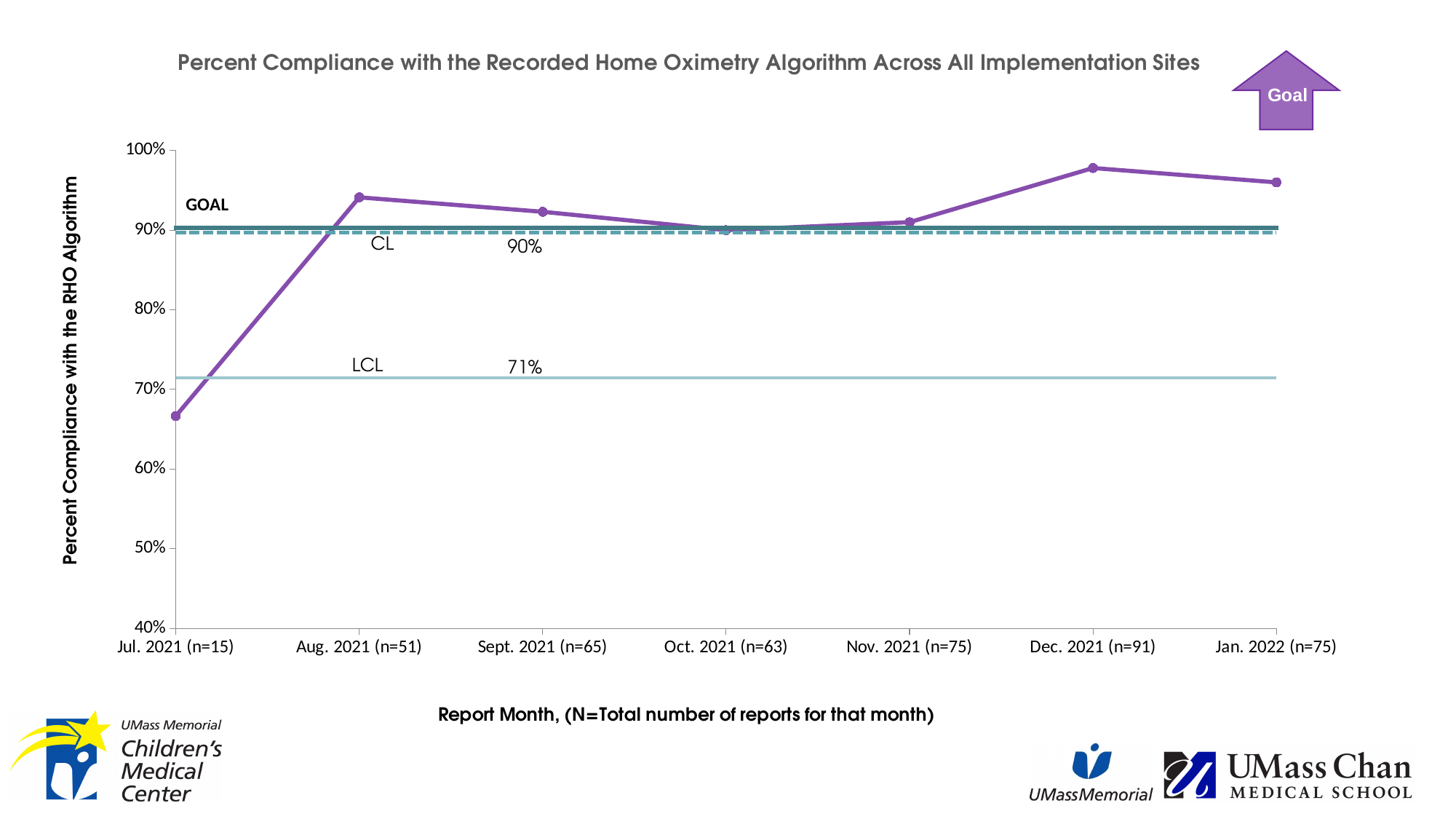

### Chart: Percent Compliance with the Recorded Home Oximetry Algorithm Across All Implementation Sites

| Category | Percent Compliance | UCL |  +2 Sigma |  +1 Sigma | Average |  -1 Sigma |  -2 Sigma | LCL |
|---|---|---|---|---|---|---|---|---|
| Jul. 2021 (n=15) | 0.6666666666666667 | 1.079525455310329 | 1.0186808767951625 | 0.9578362982799957 | 0.8969917197648289 | 0.8361471412496622 | 0.7753025627344955 | 0.7144579842193287 |
| Aug. 2021 (n=51) | 0.9411764705882353 | 1.079525455310329 | 1.0186808767951625 | 0.9578362982799957 | 0.8969917197648289 | 0.8361471412496622 | 0.7753025627344955 | 0.7144579842193287 |
| Sept. 2021 (n=65) | 0.9230769230769231 | 1.079525455310329 | 1.0186808767951625 | 0.9578362982799957 | 0.8969917197648289 | 0.8361471412496622 | 0.7753025627344955 | 0.7144579842193287 |
| Oct. 2021 (n=63) | 0.9 | 1.079525455310329 | 1.0186808767951625 | 0.9578362982799957 | 0.8969917197648289 | 0.8361471412496622 | 0.7753025627344955 | 0.7144579842193287 |
| Nov. 2021 (n=75) | 0.91 | 1.079525455310329 | 1.0186808767951625 | 0.9578362982799957 | 0.8969917197648289 | 0.8361471412496622 | 0.7753025627344955 | 0.7144579842193287 |
| Dec. 2021 (n=91) | 0.978021978021978 | 1.079525455310329 | 1.0186808767951625 | 0.9578362982799957 | 0.8969917197648289 | 0.8361471412496622 | 0.7753025627344955 | 0.7144579842193287 |
| Jan. 2022 (n=75) | 0.96 | 1.079525455310329 | 1.0186808767951625 | 0.9578362982799957 | 0.8969917197648289 | 0.8361471412496622 | 0.7753025627344955 | 0.7144579842193287 |